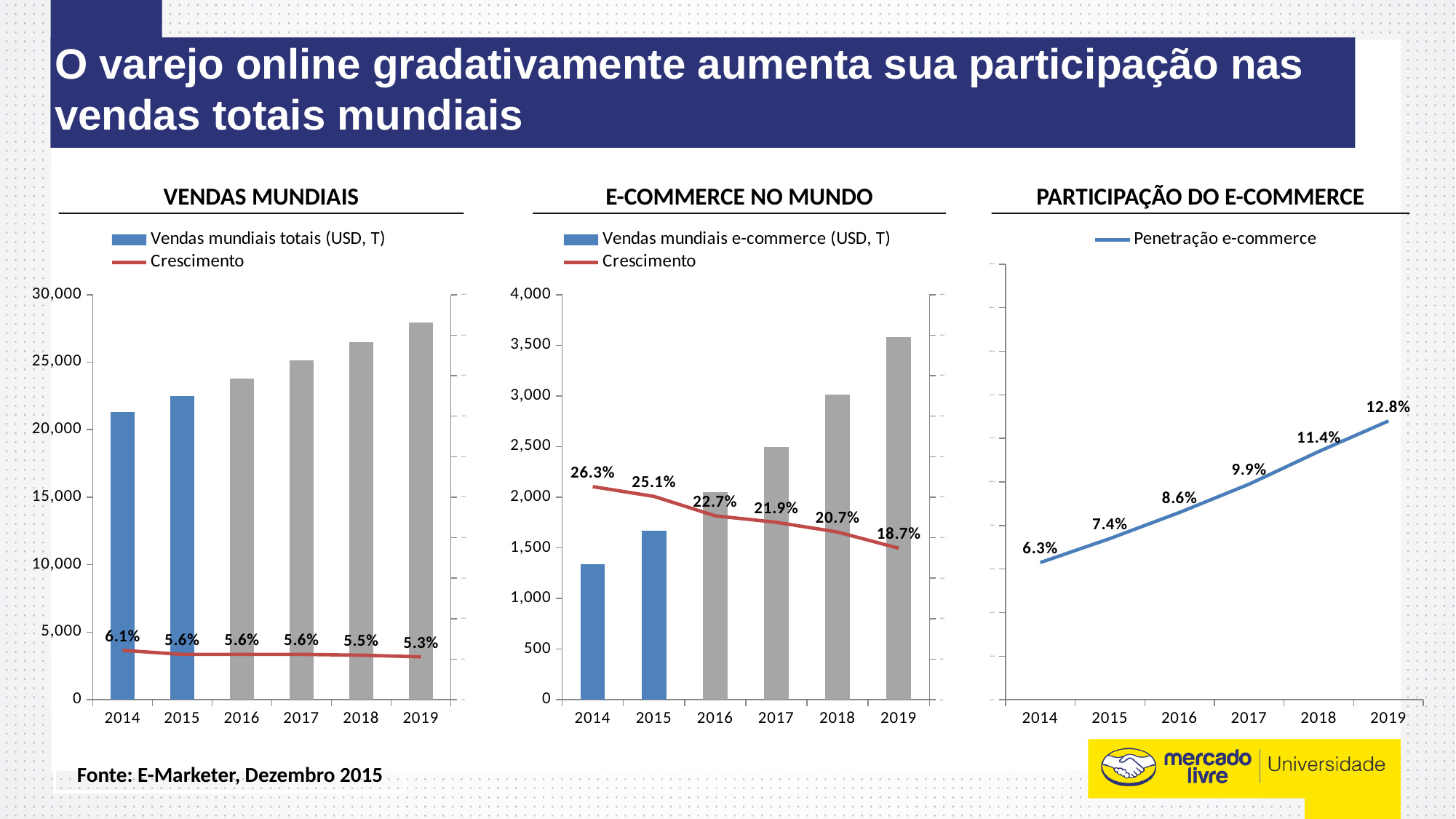

# O varejo online gradativamente aumenta sua participação nas vendas totais mundiais
E-commerce no mundo
participação do e-commerce
vendas mundiais

### Chart

| Category | Vendas mundiais totais (USD, T) | Crescimento |
|---|---|---|
| 2014 | 21328.0 | 0.061 |
| 2015 | 22512.0 | 0.056 |
| 2016 | 23775.0 | 0.056 |
| 2017 | 25112.0 | 0.056 |
| 2018 | 26505.0 | 0.055 |
| 2019 | 27916.0 | 0.053 |

### Chart

| Category | Vendas mundiais e-commerce (USD, T) | Crescimento |
|---|---|---|
| 2014 | 1336.0 | 0.263 |
| 2015 | 1670.0 | 0.251 |
| 2016 | 2050.0 | 0.227 |
| 2017 | 2498.0 | 0.219 |
| 2018 | 3015.0 | 0.207 |
| 2019 | 3578.0 | 0.187 |

### Chart

| Category | Penetração e-commerce |
|---|---|
| 2014 | 0.063 |
| 2015 | 0.074 |
| 2016 | 0.086 |
| 2017 | 0.099 |
| 2018 | 0.114 |
| 2019 | 0.128 |
Fonte: E-Marketer, Dezembro 2015